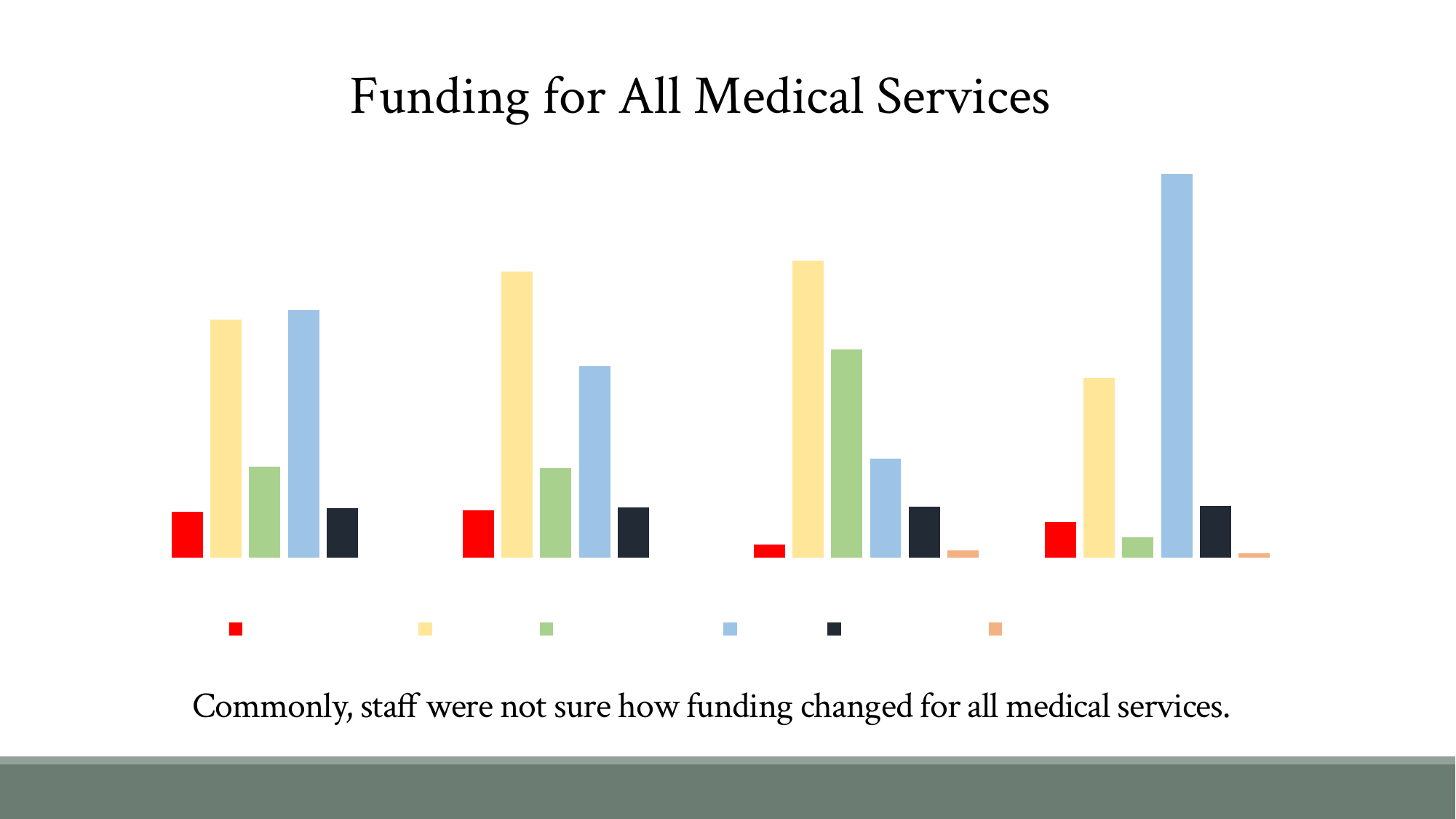

Funding for All Medical Services

### Chart

| Category | Decreased funding | No change | Increased funding | Not sure | Did not answer | Different responses |
|---|---|---|---|---|---|---|
| Substance use | 0.067 | 0.354 | 0.134 | 0.368 | 0.072 | None |
| Mental health | 0.069 | 0.426 | 0.132 | 0.284 | 0.074 | None |
| Jail | 0.018 | 0.442 | 0.31 | 0.146 | 0.075 | 0.009 |
| Community Corrections | 0.052 | 0.267 | 0.029 | 0.571 | 0.076 | 0.005 |
# Commonly, staff were not sure how funding changed for all medical services.